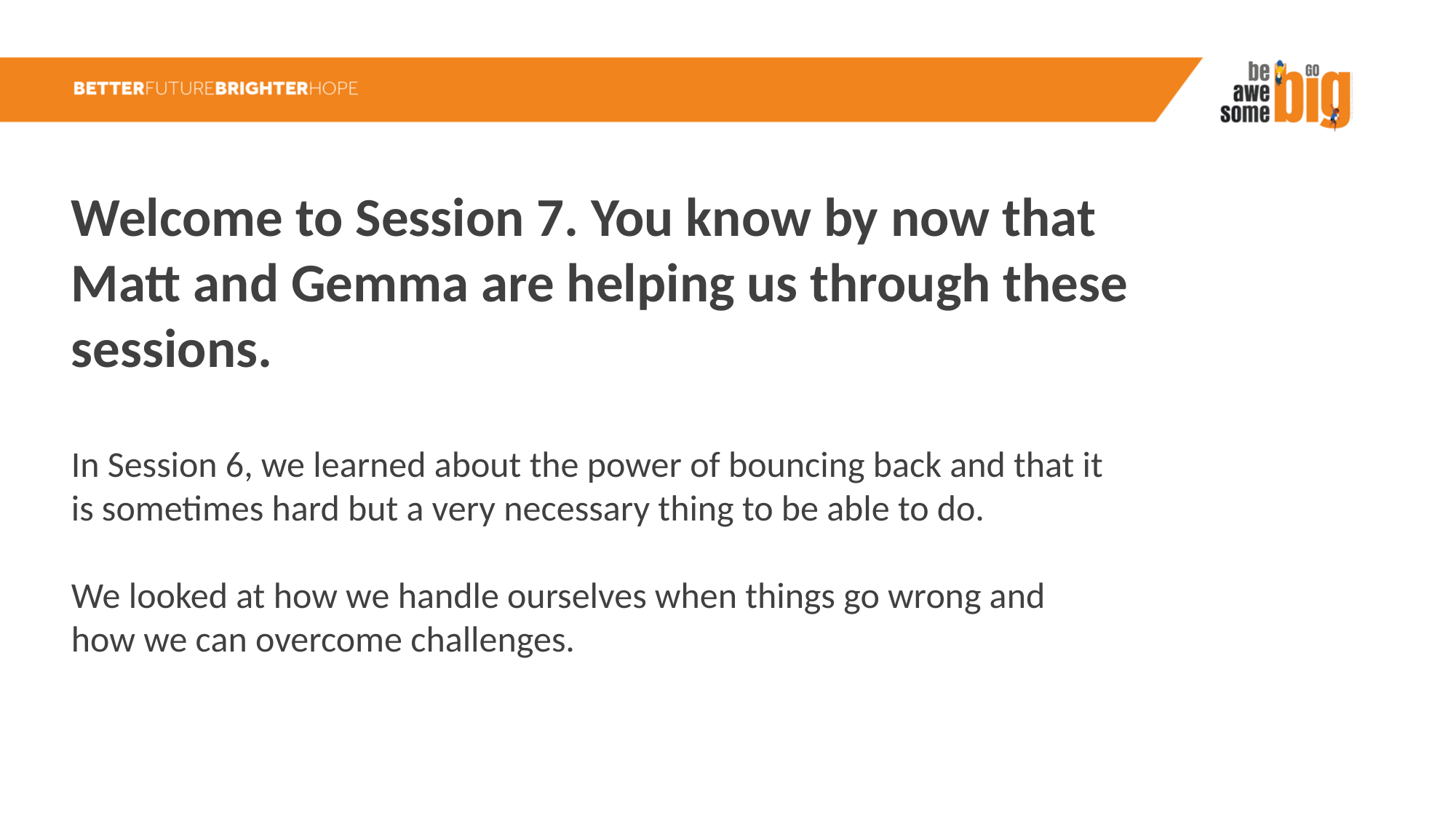

Welcome to Session 7. You know by now that Matt and Gemma are helping us through these sessions.
In Session 6, we learned about the power of bouncing back and that it is sometimes hard but a very necessary thing to be able to do.

We looked at how we handle ourselves when things go wrong and how we can overcome challenges.